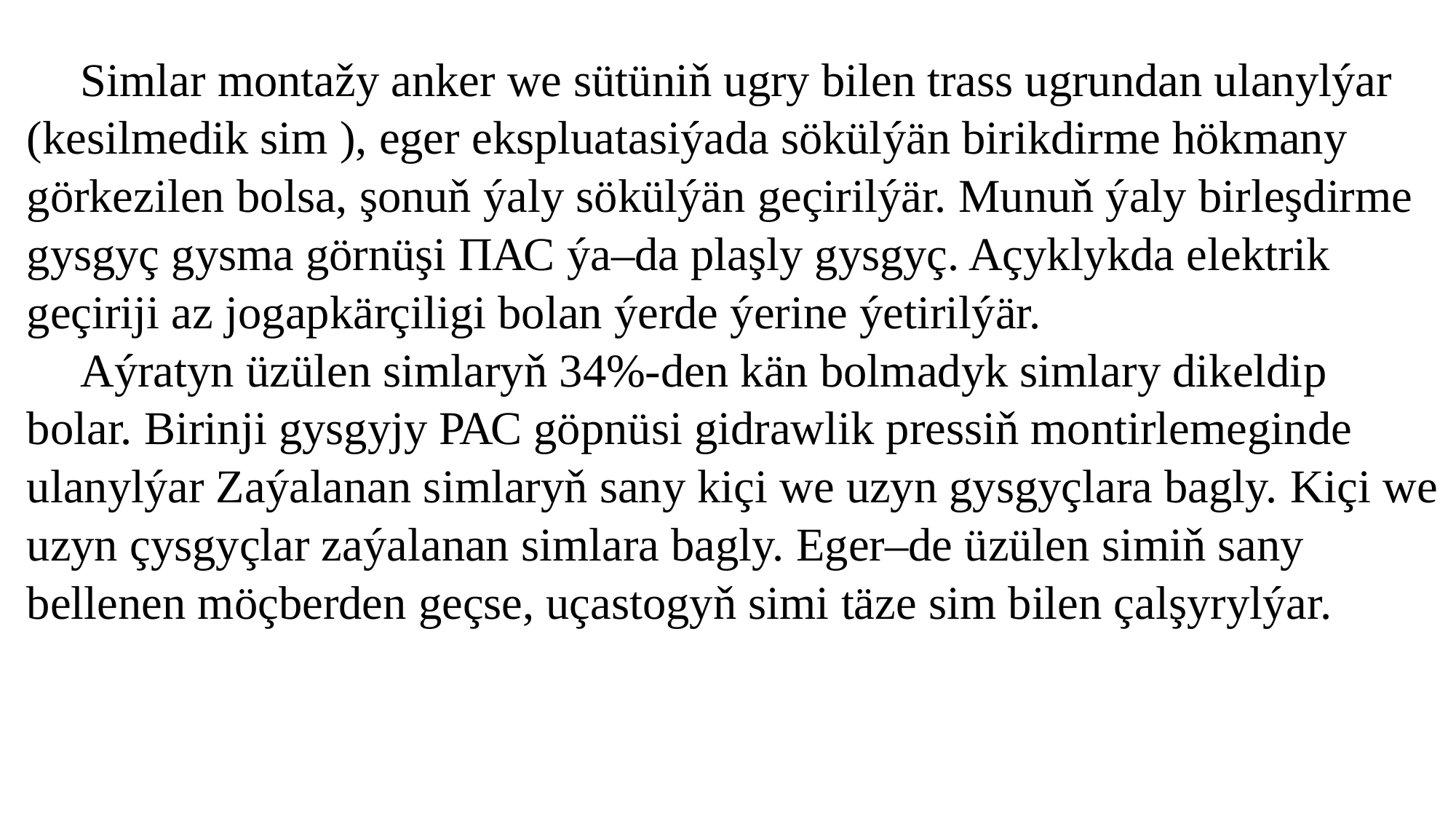

Simlar montažy anker we sütüniň ugry bilen trass ugrundan ulanylýar (kesilmedik sim ), eger ekspluatasiýada sökülýän birikdirme hökmany görkezilen bolsa, şonuň ýaly sökülýän geçirilýär. Munuň ýaly birleşdirme gysgyç gysma görnüşi ПАС ýa–da plaşly gysgyç. Açyklykda elektrik geçiriji az jogapkärçiligi bolan ýerde ýerine ýetirilýär.
Aýratyn üzülen simlaryň 34%-den kän bolmadyk simlary dikeldip bolar. Birinji gysgyjy РАС göpnüsi gidrawlik pressiň montirlemeginde ulanylýar Zaýalanan simlaryň sany kiçi we uzyn gysgyçlara bagly. Kiçi we uzyn çysgyçlar zaýalanan simlara bagly. Eger–de üzülen simiň sany bellenen möçberden geçse, uçastogyň simi täze sim bilen çalşyrylýar.